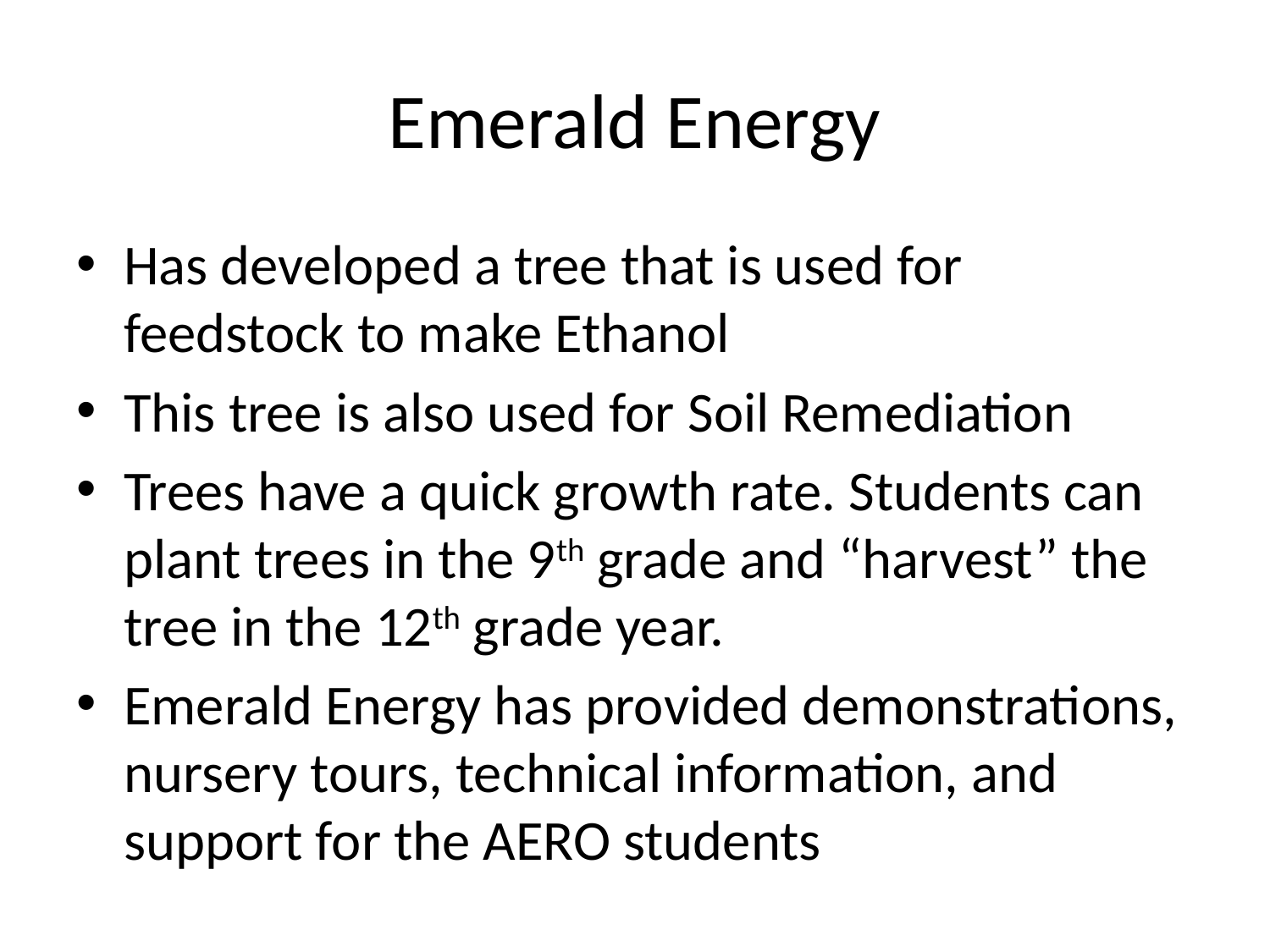

# Emerald Energy
Has developed a tree that is used for feedstock to make Ethanol
This tree is also used for Soil Remediation
Trees have a quick growth rate. Students can plant trees in the 9th grade and “harvest” the tree in the 12th grade year.
Emerald Energy has provided demonstrations, nursery tours, technical information, and support for the AERO students